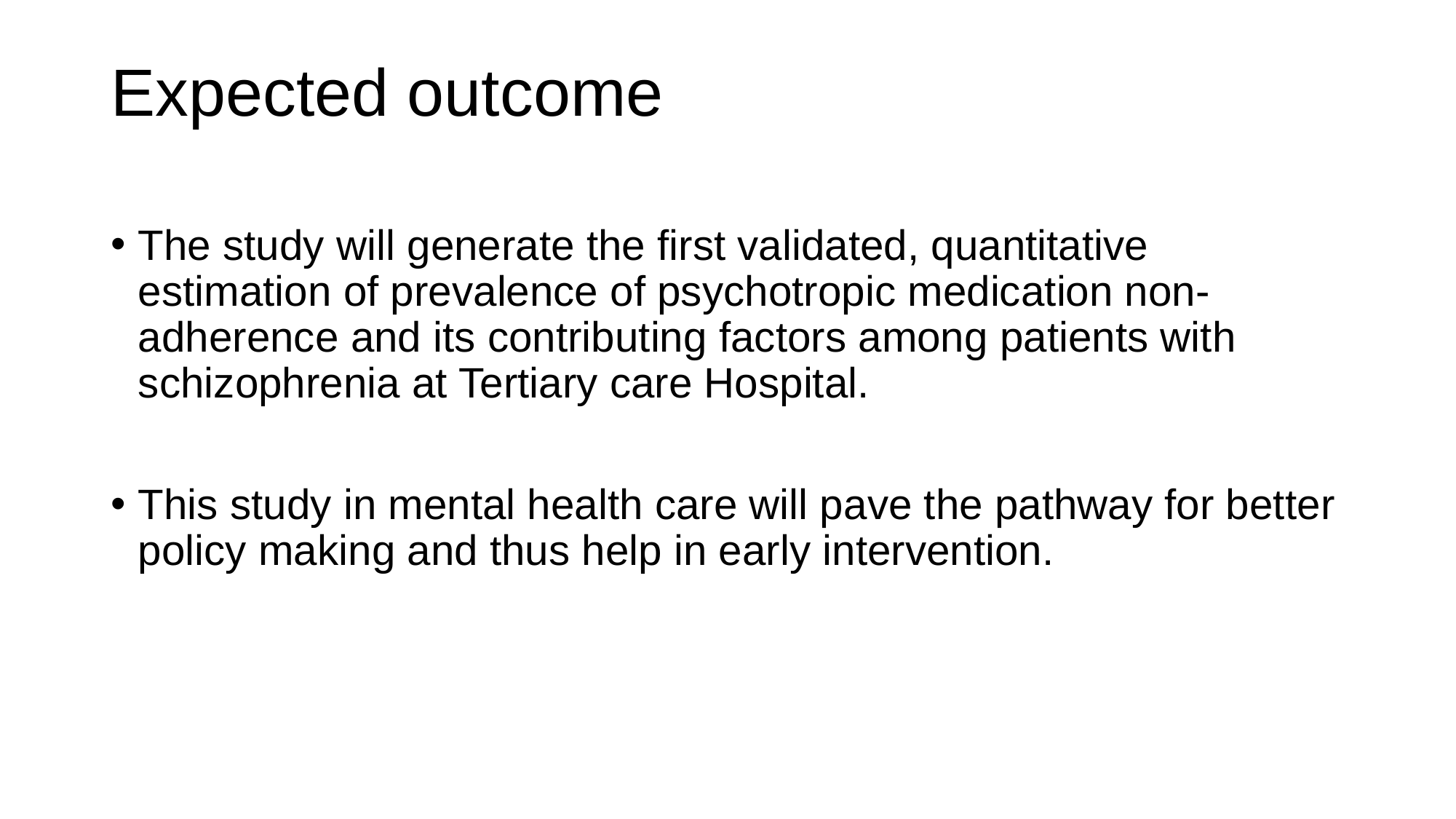

# Expected outcome
The study will generate the first validated, quantitative estimation of prevalence of psychotropic medication non-adherence and its contributing factors among patients with schizophrenia at Tertiary care Hospital.

This study in mental health care will pave the pathway for better policy making and thus help in early intervention.